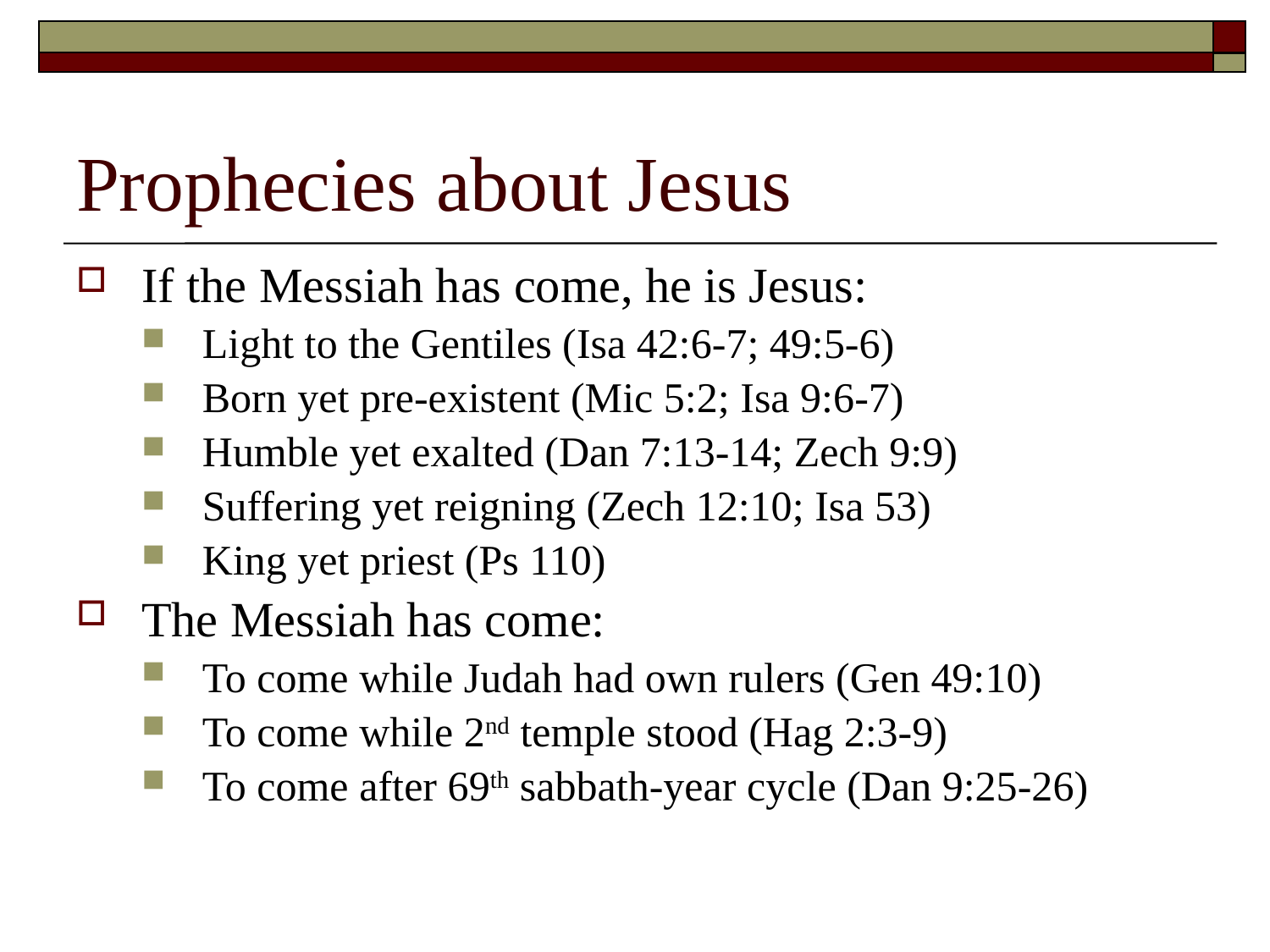

# Prophecies about Jesus
If the Messiah has come, he is Jesus:
Light to the Gentiles (Isa 42:6-7; 49:5-6)
Born yet pre-existent (Mic 5:2; Isa 9:6-7)
Humble yet exalted (Dan 7:13-14; Zech 9:9)
Suffering yet reigning (Zech 12:10; Isa 53)
King yet priest (Ps 110)
The Messiah has come:
To come while Judah had own rulers (Gen 49:10)
To come while 2nd temple stood (Hag 2:3-9)
To come after 69th sabbath-year cycle (Dan 9:25-26)